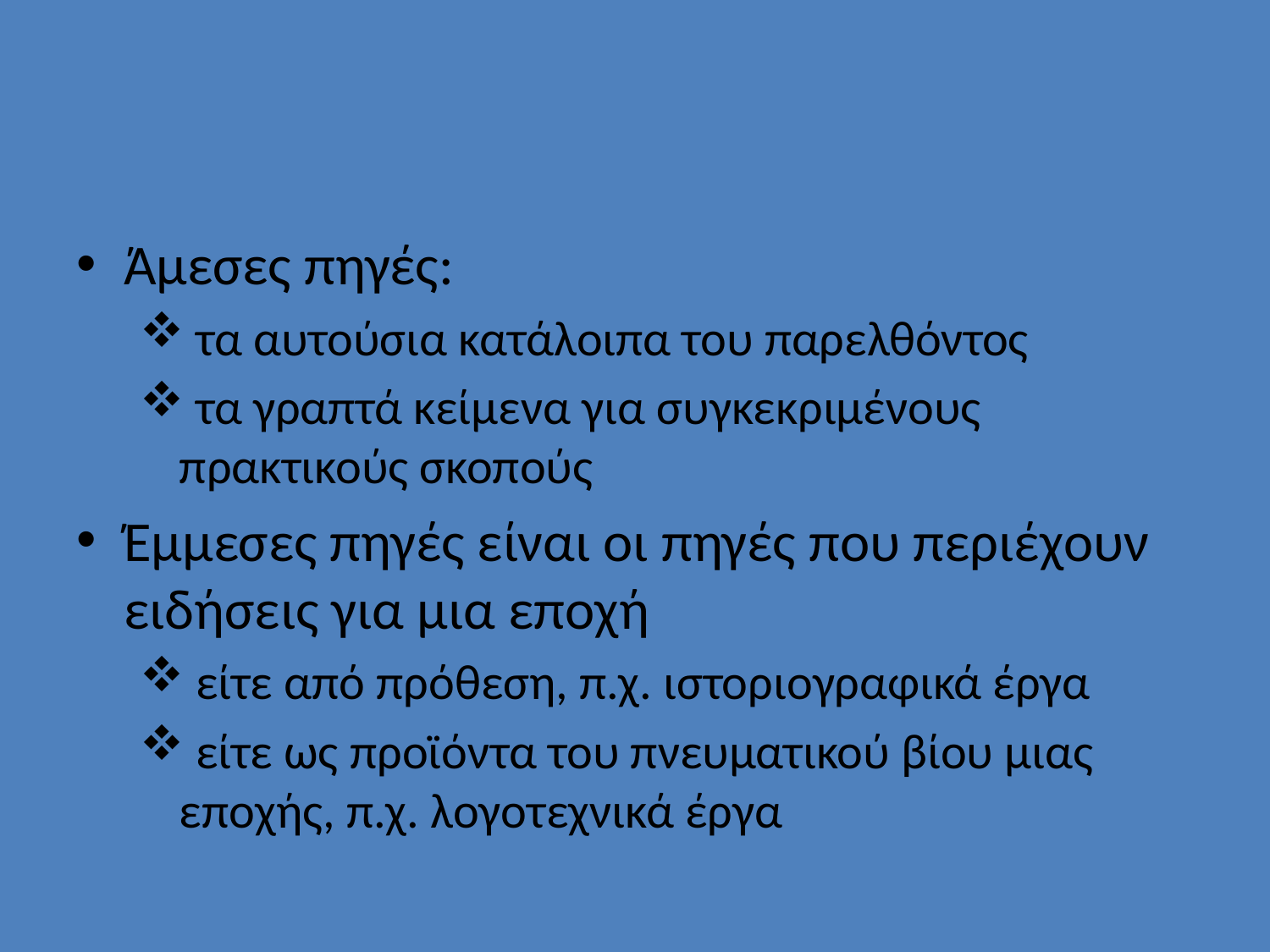

#
Άμεσες πηγές:
 τα αυτούσια κατάλοιπα του παρελθόντος
 τα γραπτά κείμενα για συγκεκριμένους πρακτικούς σκοπούς
Έμμεσες πηγές είναι οι πηγές που περιέχουν ειδήσεις για μια εποχή
 είτε από πρόθεση, π.χ. ιστοριογραφικά έργα
 είτε ως προϊόντα του πνευματικού βίου μιας εποχής, π.χ. λογοτεχνικά έργα